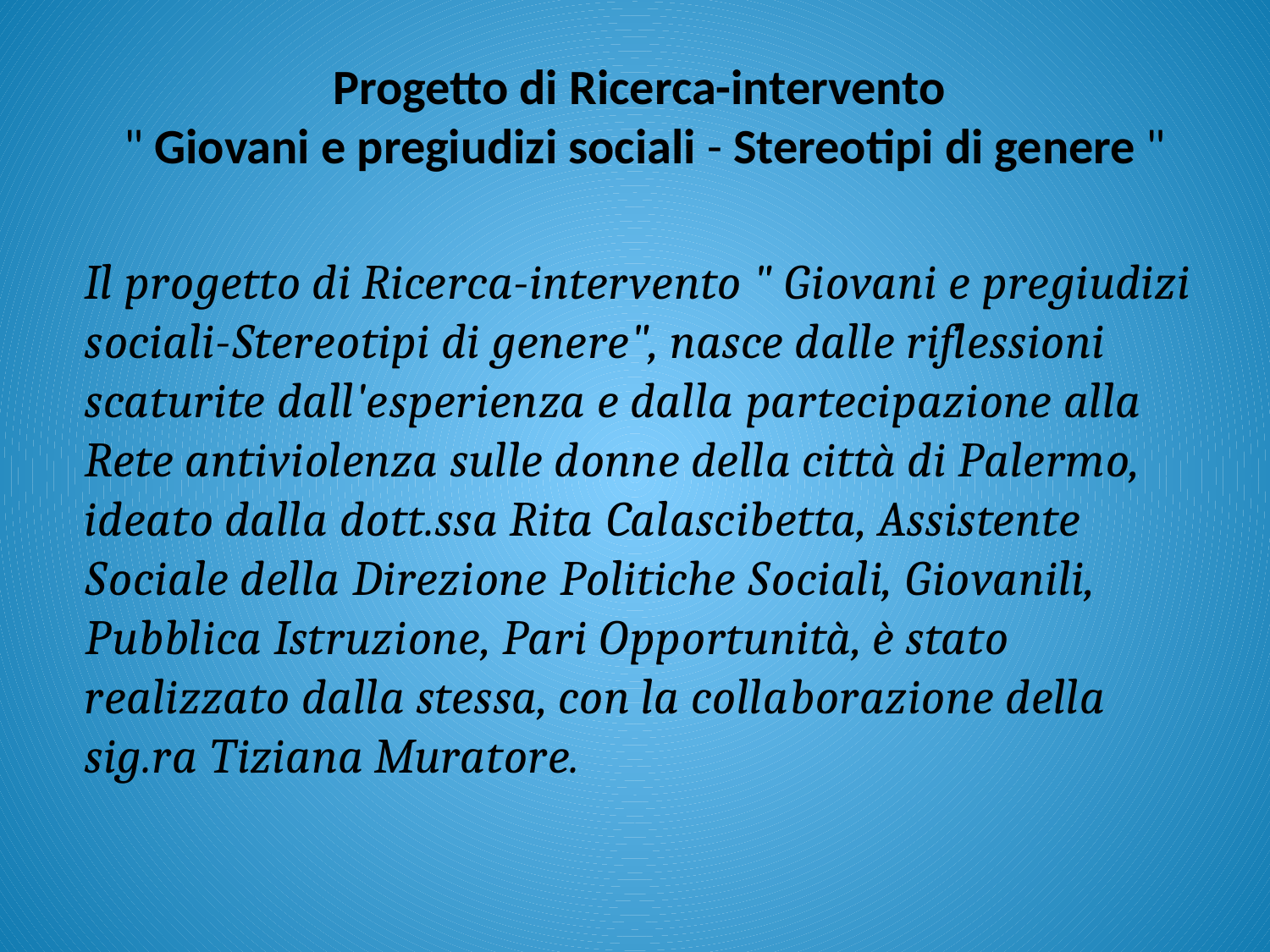

# Progetto di Ricerca-intervento " Giovani e pregiudizi sociali - Stereotipi di genere "
Il progetto di Ricerca-intervento " Giovani e pregiudizi sociali-Stereotipi di genere", nasce dalle riflessioni scaturite dall'esperienza e dalla partecipazione alla Rete antiviolenza sulle donne della città di Palermo, ideato dalla dott.ssa Rita Calascibetta, Assistente Sociale della Direzione Politiche Sociali, Giovanili, Pubblica Istruzione, Pari Opportunità, è stato realizzato dalla stessa, con la collaborazione della sig.ra Tiziana Muratore.